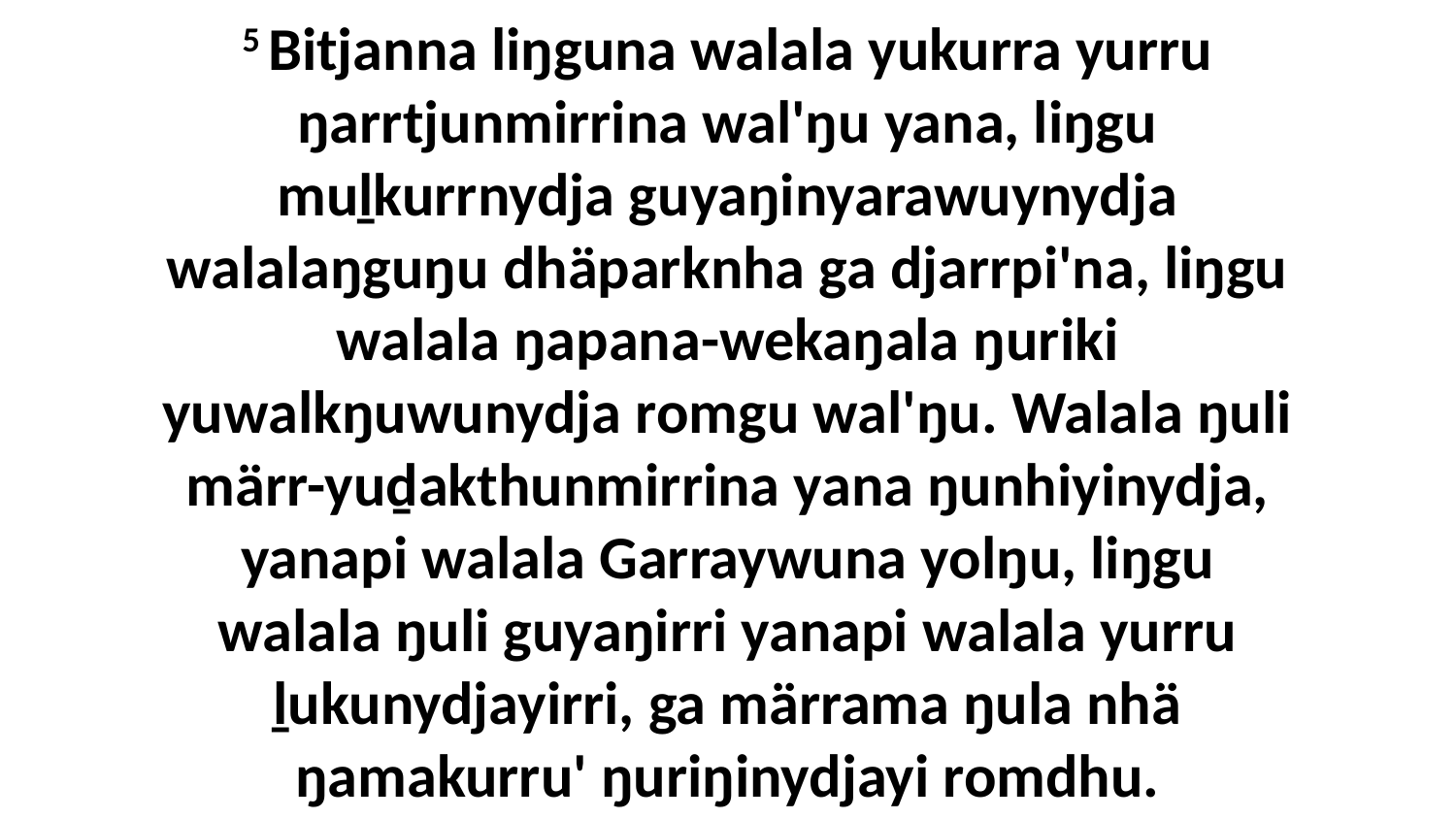

5 Bitjanna liŋguna walala yukurra yurru ŋarrtjunmirrina wal'ŋu yana, liŋgu muḻkurrnydja guyaŋinyarawuynydja walalaŋguŋu dhäparknha ga djarrpi'na, liŋgu walala ŋapana-wekaŋala ŋuriki yuwalkŋuwunydja romgu wal'ŋu. Walala ŋuli märr-yuḏakthunmirrina yana ŋunhiyinydja, yanapi walala Garraywuna yolŋu, liŋgu walala ŋuli guyaŋirri yanapi walala yurru ḻukunydjayirri, ga märrama ŋula nhä ŋamakurru' ŋuriŋinydjayi romdhu.